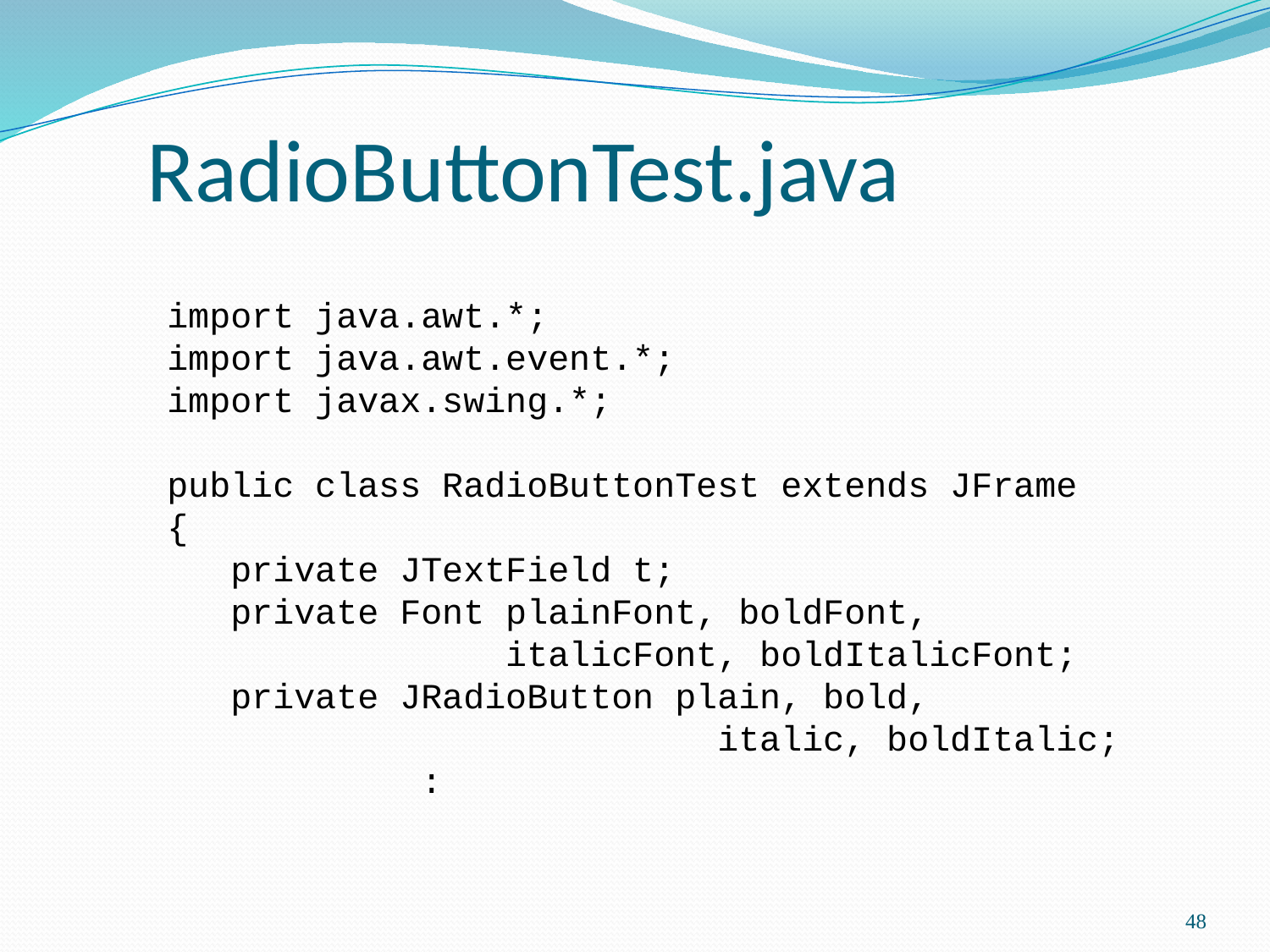

# RadioButtonTest.java
	import java.awt.*;
import java.awt.event.*;
import javax.swing.*;
public class RadioButtonTest extends JFrame
{
   private JTextField t;
   private Font plainFont, boldFont,
                italicFont, boldItalicFont;
   private JRadioButton plain, bold,
				  italic, boldItalic;
		:
48